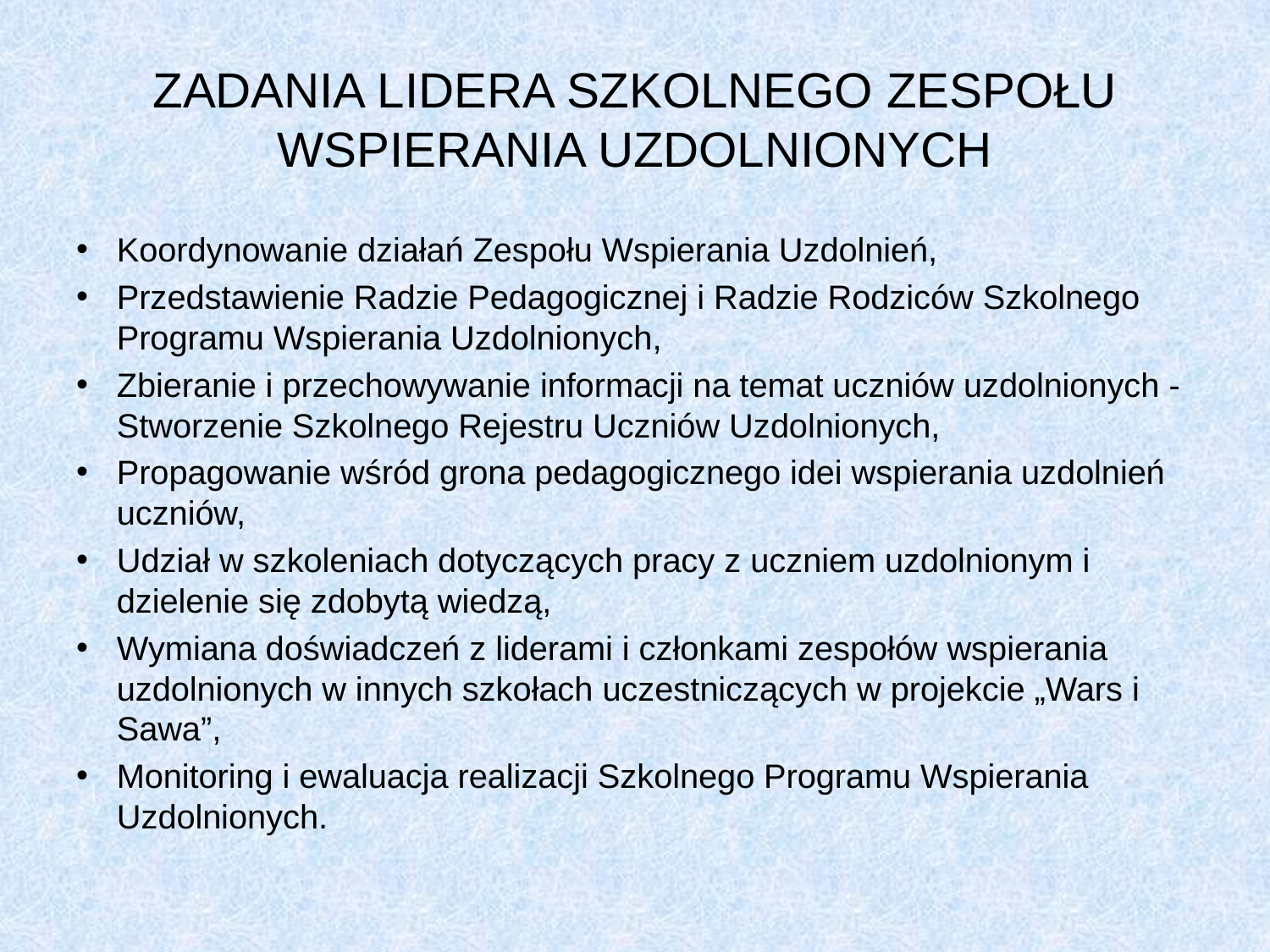

# ZADANIA LIDERA SZKOLNEGO ZESPOŁU WSPIERANIA UZDOLNIONYCH
Koordynowanie działań Zespołu Wspierania Uzdolnień,
Przedstawienie Radzie Pedagogicznej i Radzie Rodziców Szkolnego Programu Wspierania Uzdolnionych,
Zbieranie i przechowywanie informacji na temat uczniów uzdolnionych - Stworzenie Szkolnego Rejestru Uczniów Uzdolnionych,
Propagowanie wśród grona pedagogicznego idei wspierania uzdolnień uczniów,
Udział w szkoleniach dotyczących pracy z uczniem uzdolnionym i dzielenie się zdobytą wiedzą,
Wymiana doświadczeń z liderami i członkami zespołów wspierania uzdolnionych w innych szkołach uczestniczących w projekcie „Wars i Sawa”,
Monitoring i ewaluacja realizacji Szkolnego Programu Wspierania Uzdolnionych.